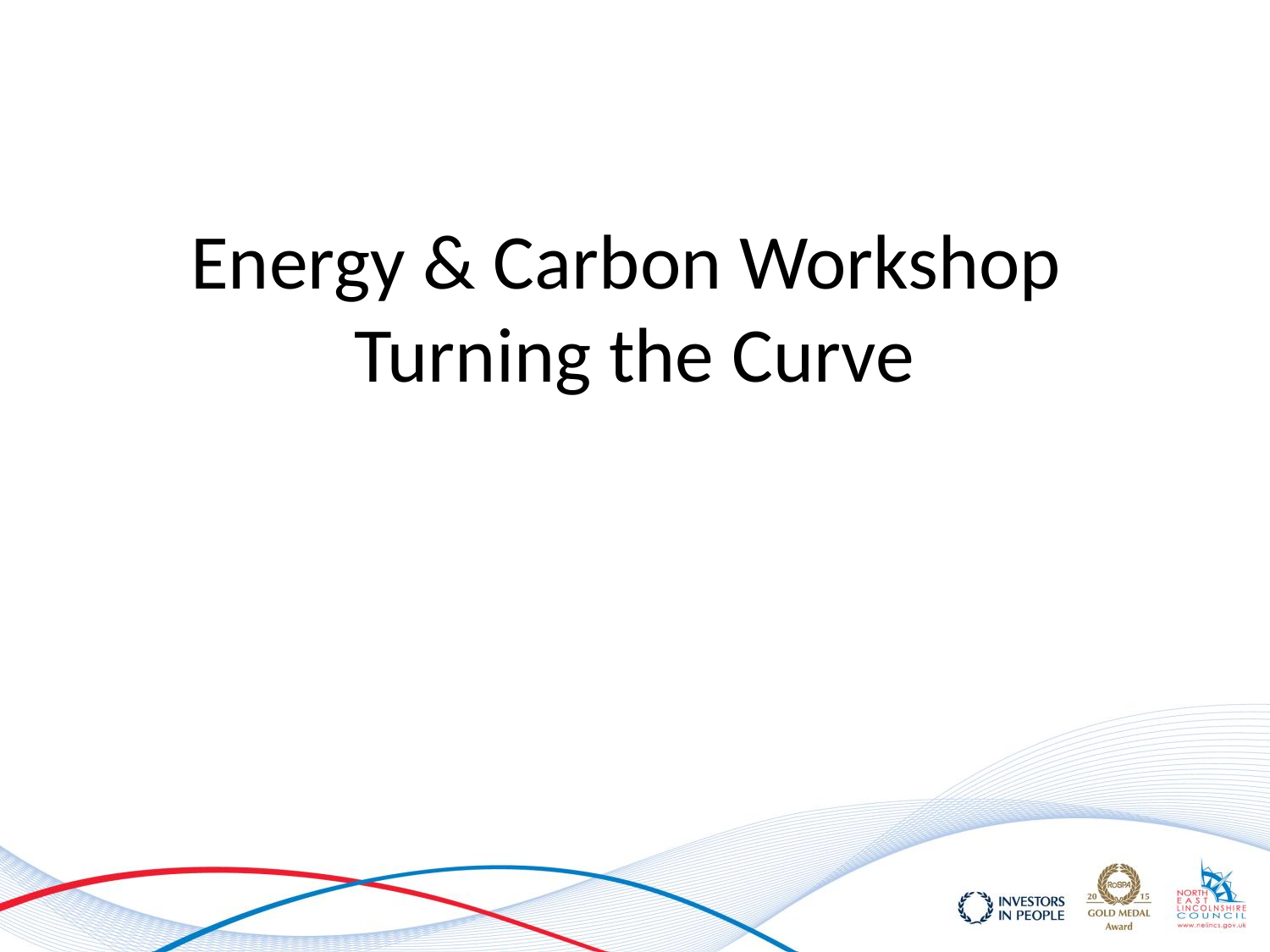

# Energy & Carbon Workshop Turning the Curve